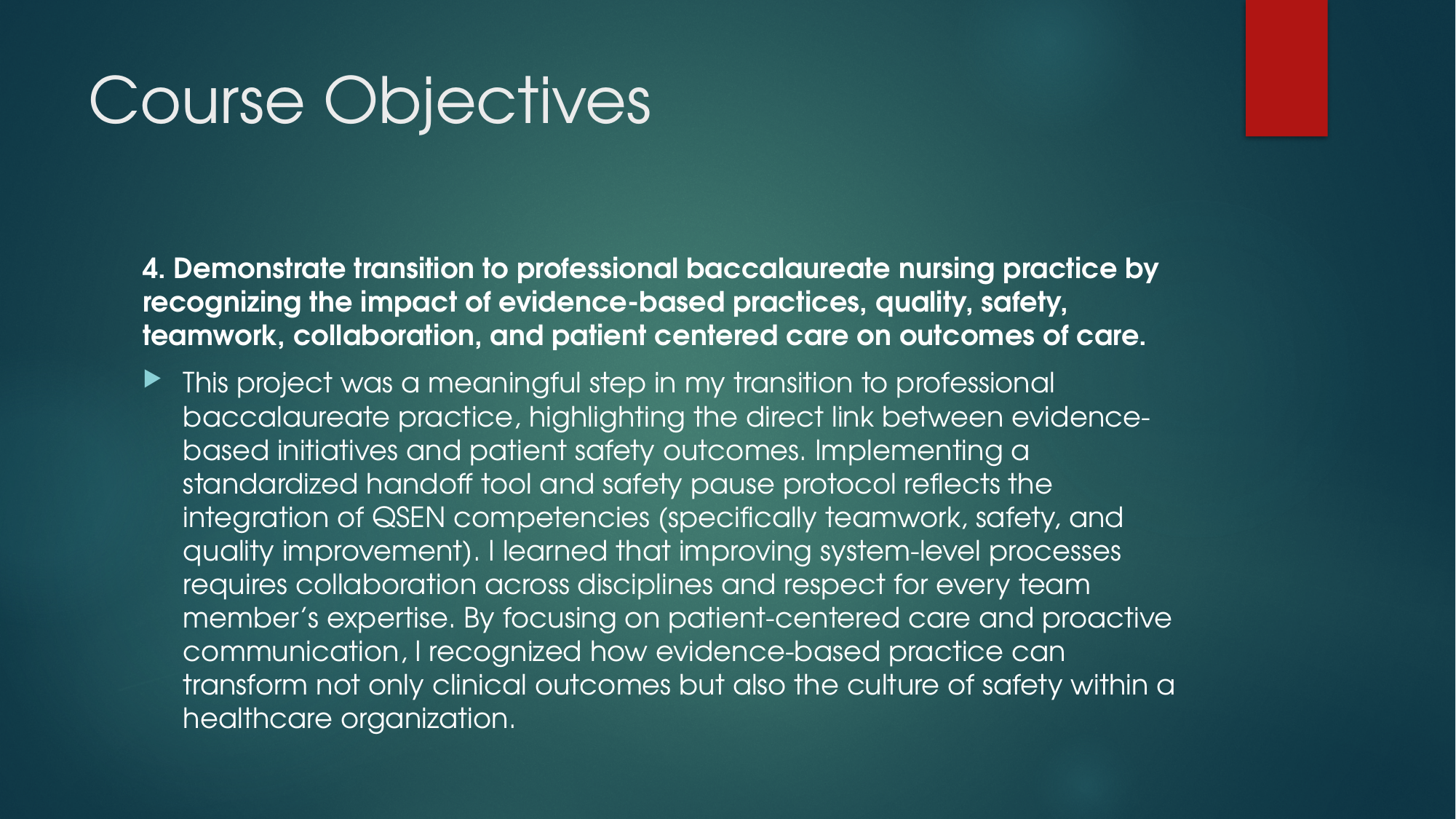

# Course Objectives
4. Demonstrate transition to professional baccalaureate nursing practice by recognizing the impact of evidence-based practices, quality, safety, teamwork, collaboration, and patient centered care on outcomes of care.
This project was a meaningful step in my transition to professional baccalaureate practice, highlighting the direct link between evidence-based initiatives and patient safety outcomes. Implementing a standardized handoff tool and safety pause protocol reflects the integration of QSEN competencies (specifically teamwork, safety, and quality improvement). I learned that improving system-level processes requires collaboration across disciplines and respect for every team member’s expertise. By focusing on patient-centered care and proactive communication, I recognized how evidence-based practice can transform not only clinical outcomes but also the culture of safety within a healthcare organization.